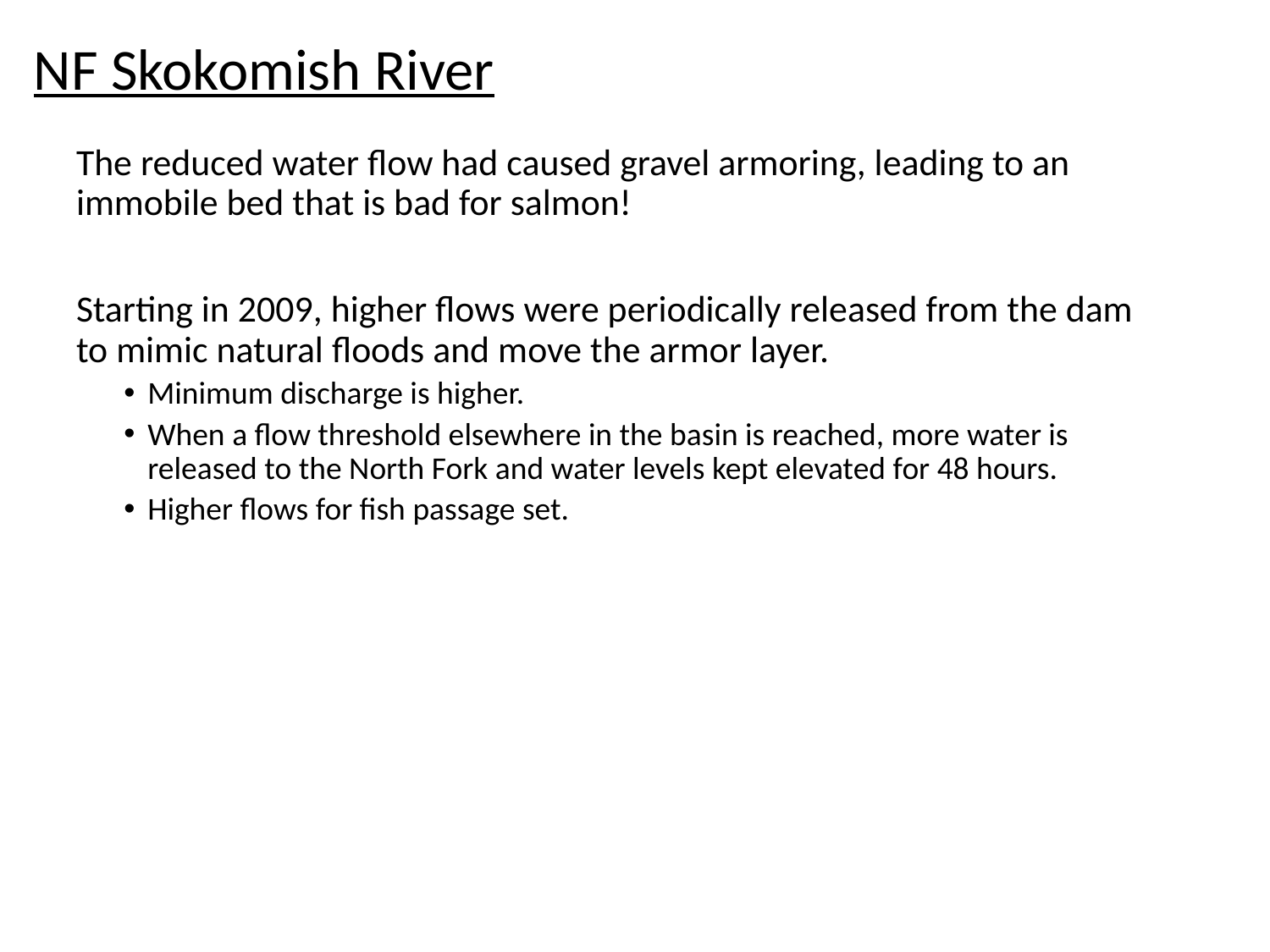

# NF Skokomish River
The reduced water flow had caused gravel armoring, leading to an immobile bed that is bad for salmon!

Starting in 2009, higher flows were periodically released from the dam to mimic natural floods and move the armor layer.
Minimum discharge is higher.
When a flow threshold elsewhere in the basin is reached, more water is released to the North Fork and water levels kept elevated for 48 hours.
Higher flows for fish passage set.